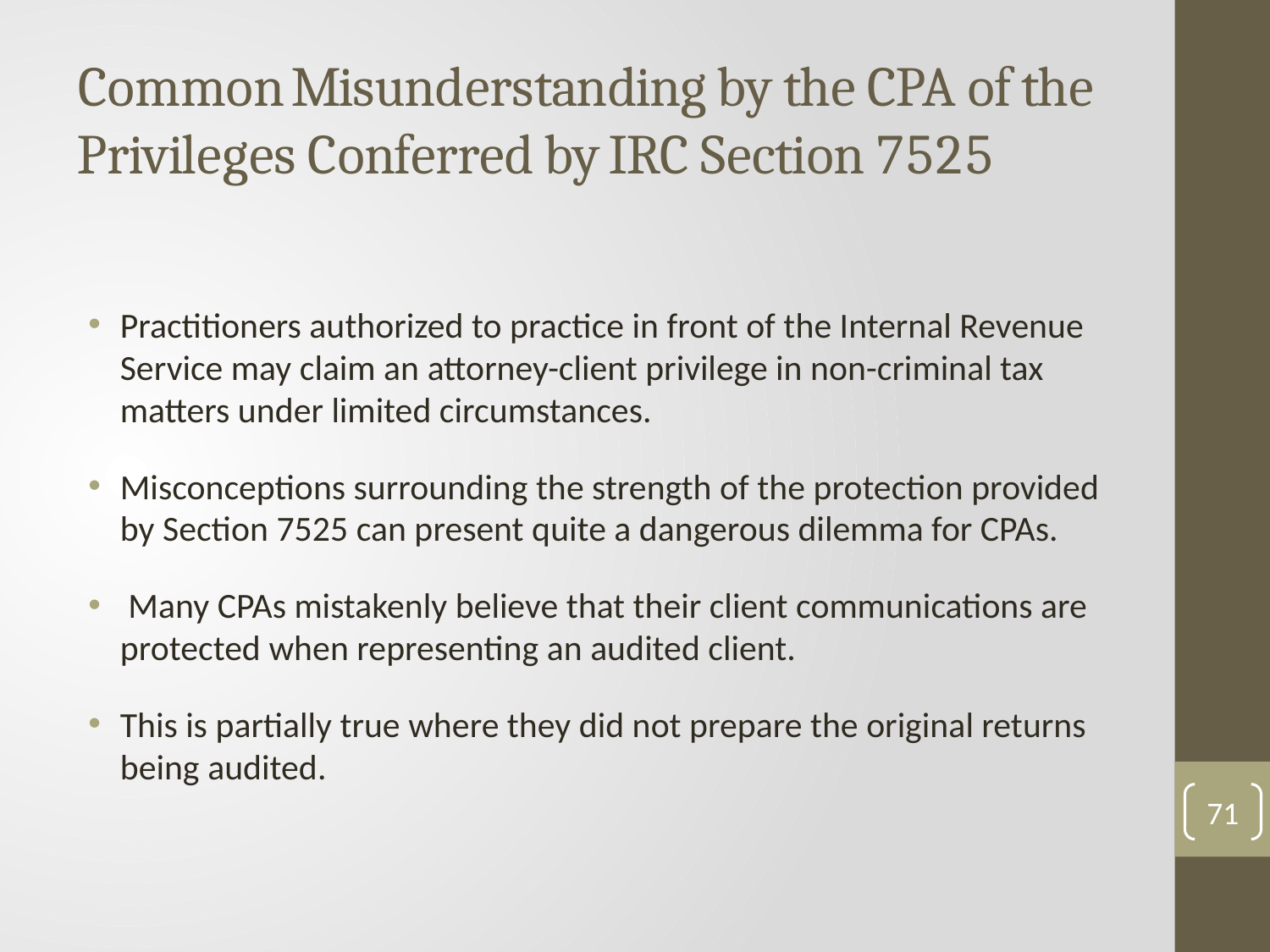

# Common Misunderstanding by the CPA of the Privileges Conferred by IRC Section 7525
Practitioners authorized to practice in front of the Internal Revenue Service may claim an attorney-client privilege in non-criminal tax matters under limited circumstances.

Misconceptions surrounding the strength of the protection provided by Section 7525 can present quite a dangerous dilemma for CPAs.

 Many CPAs mistakenly believe that their client communications are protected when representing an audited client.

This is partially true where they did not prepare the original returns being audited.
71